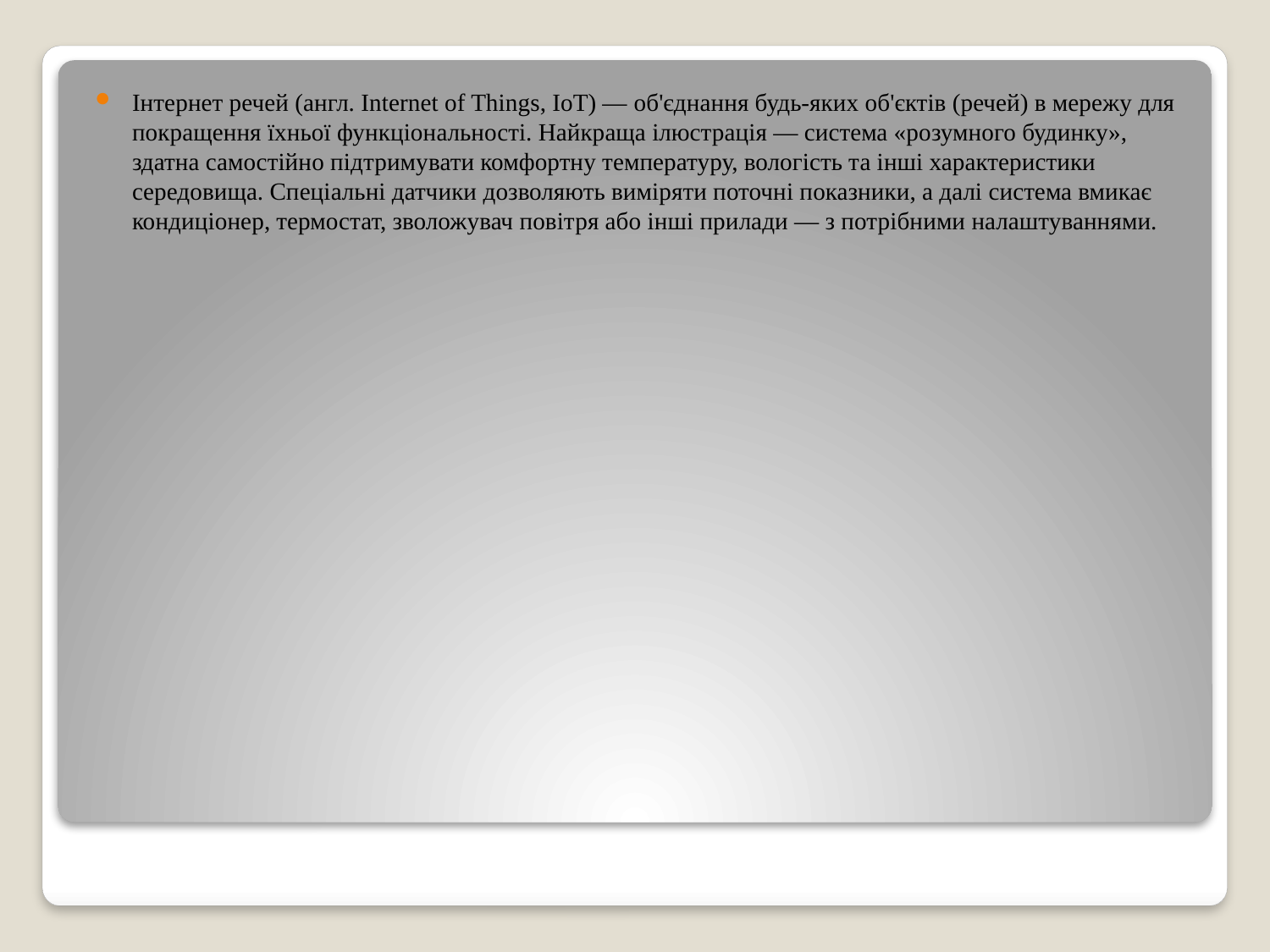

Інтернет речей (англ. Internet of Things, IoT) — об'єднання будь-яких об'єктів (речей) в мережу для покращення їхньої функціональності. Найкраща ілюстрація — система «розумного будинку», здатна самостійно підтримувати комфортну температуру, вологість та інші характеристики середовища. Спеціальні датчики дозволяють виміряти поточні показники, а далі система вмикає кондиціонер, термостат, зволожувач повітря або інші прилади — з потрібними налаштуваннями.
#